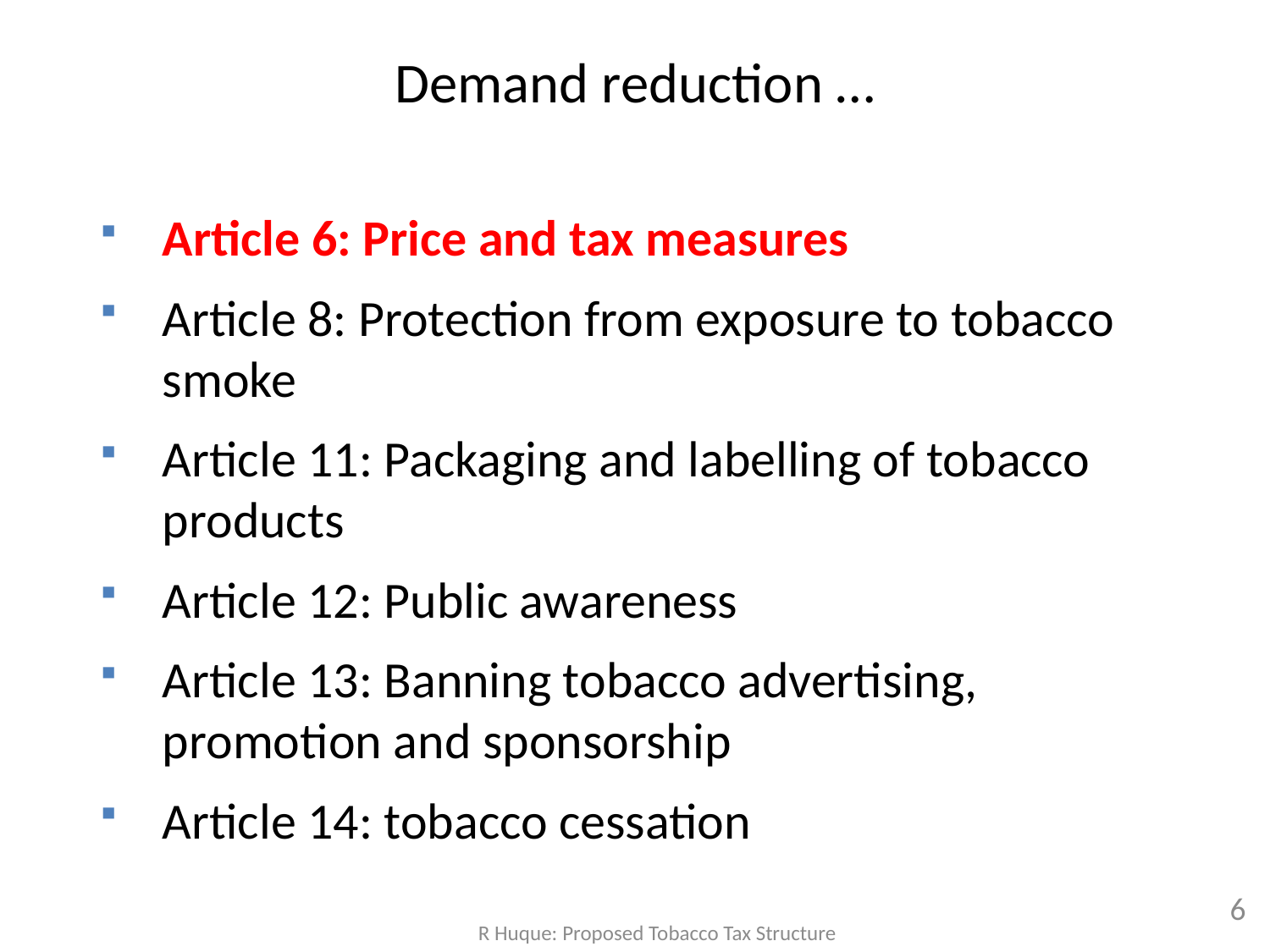

# Demand reduction …
Article 6: Price and tax measures
Article 8: Protection from exposure to tobacco smoke
Article 11: Packaging and labelling of tobacco products
Article 12: Public awareness
Article 13: Banning tobacco advertising, promotion and sponsorship
Article 14: tobacco cessation

6
R Huque: Proposed Tobacco Tax Structure